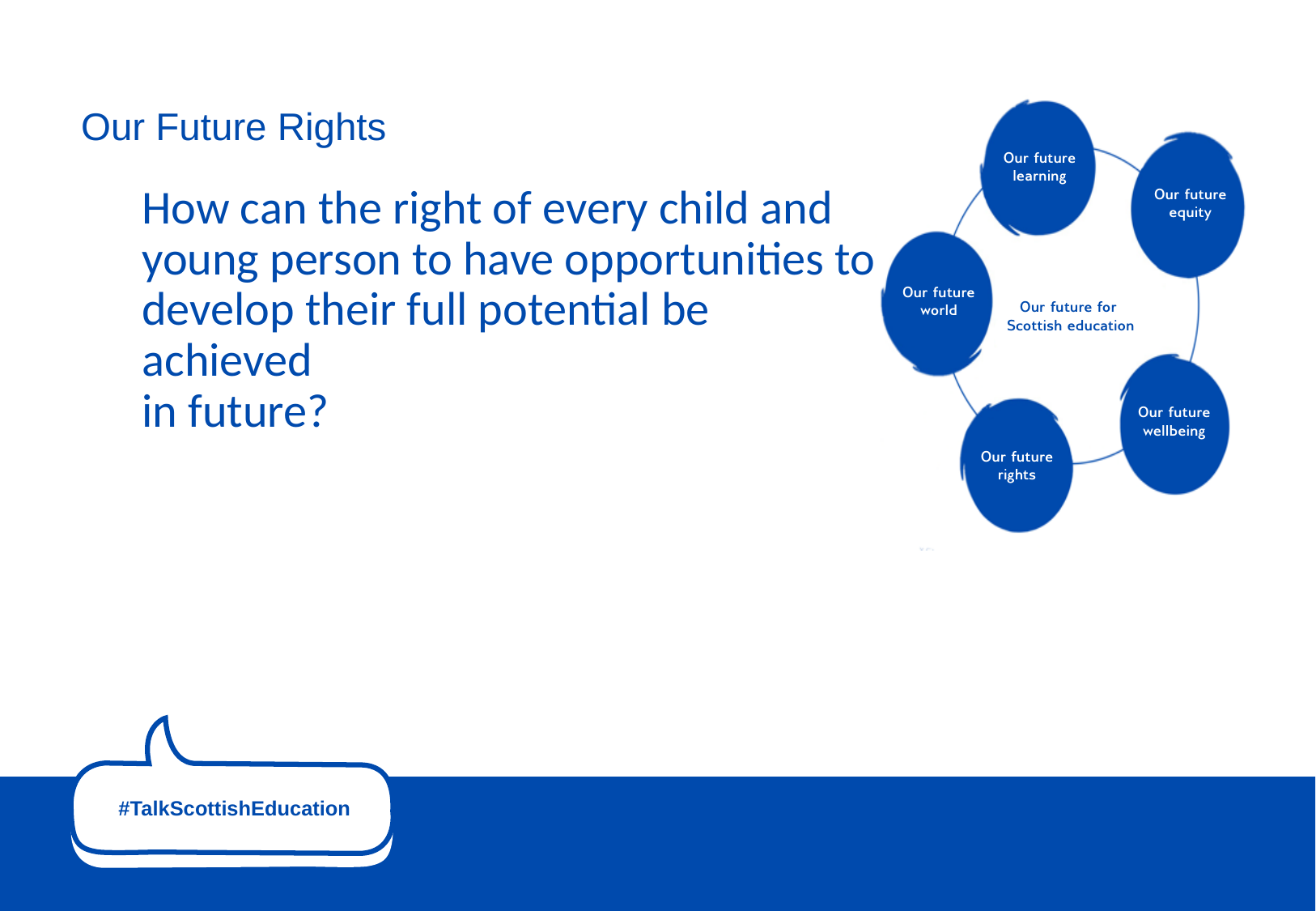

# Our Future Rights
How can the right of every child and young person to have opportunities to develop their full potential be achieved
in future?